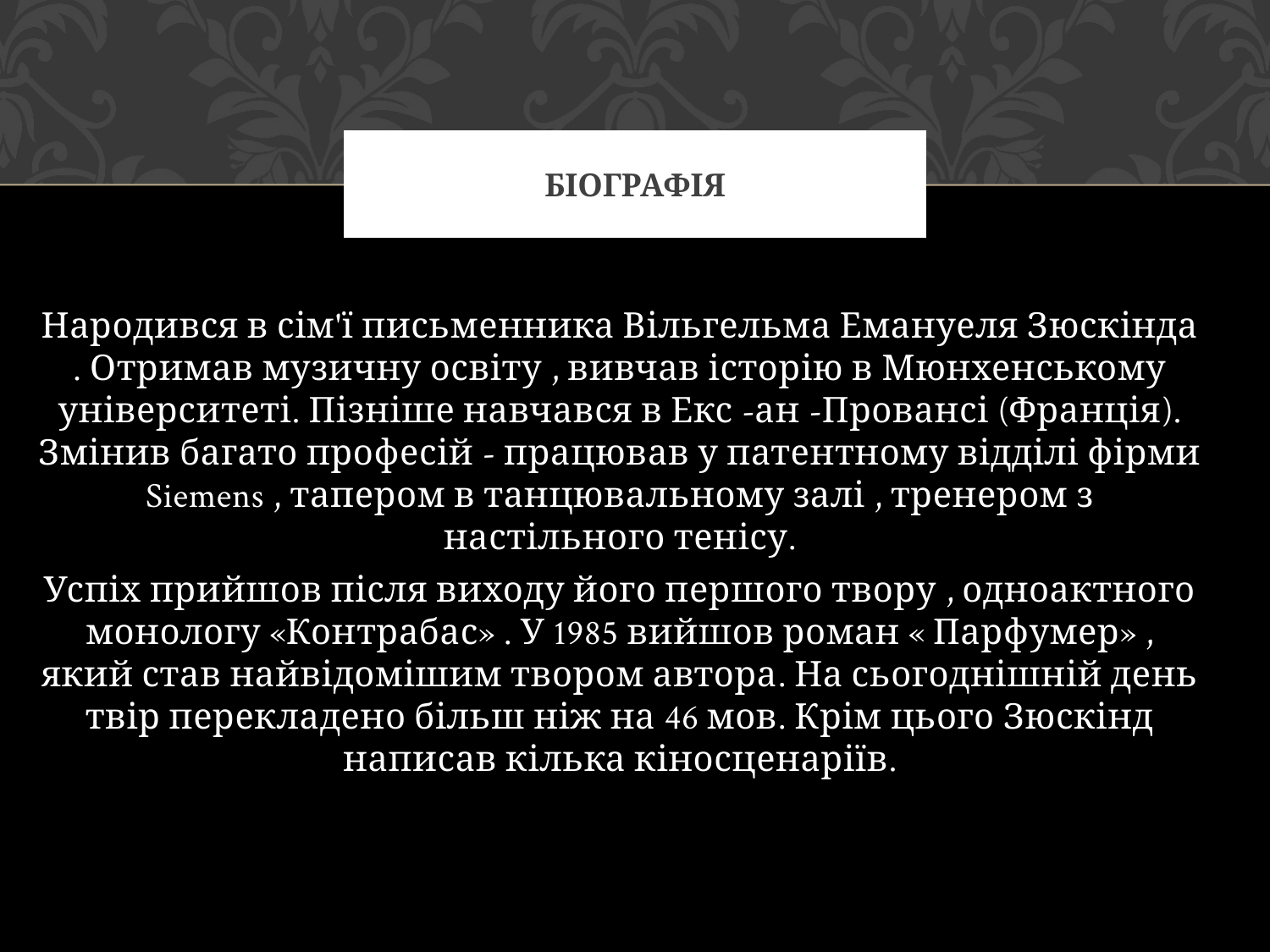

# Біографія
Народився в сім'ї письменника Вільгельма Емануеля Зюскінда . Отримав музичну освіту , вивчав історію в Мюнхенському університеті. Пізніше навчався в Екс -ан -Провансі (Франція). Змінив багато професій - працював у патентному відділі фірми Siemens , тапером в танцювальному залі , тренером з настільного тенісу.
Успіх прийшов після виходу його першого твору , одноактного монологу «Контрабас» . У 1985 вийшов роман « Парфумер» , який став найвідомішим твором автора. На сьогоднішній день твір перекладено більш ніж на 46 мов. Крім цього Зюскінд написав кілька кіносценаріїв.